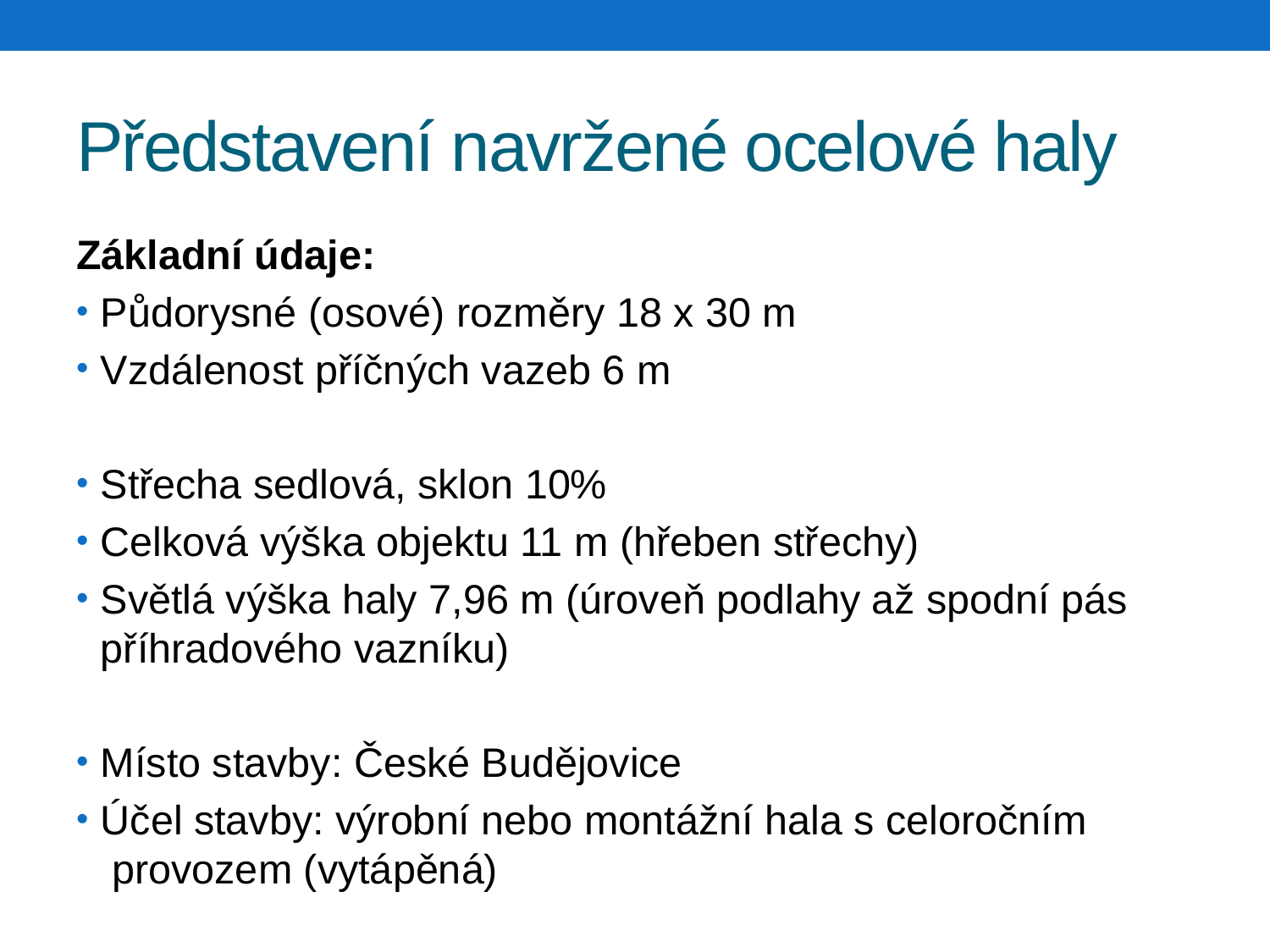

# Představení navržené ocelové haly
Základní údaje:
Půdorysné (osové) rozměry 18 x 30 m
Vzdálenost příčných vazeb 6 m

Střecha sedlová, sklon 10%
Celková výška objektu 11 m (hřeben střechy)
Světlá výška haly 7,96 m (úroveň podlahy až spodní pás příhradového vazníku)

Místo stavby: České Budějovice
Účel stavby: výrobní nebo montážní hala s celoročním 		 provozem (vytápěná)